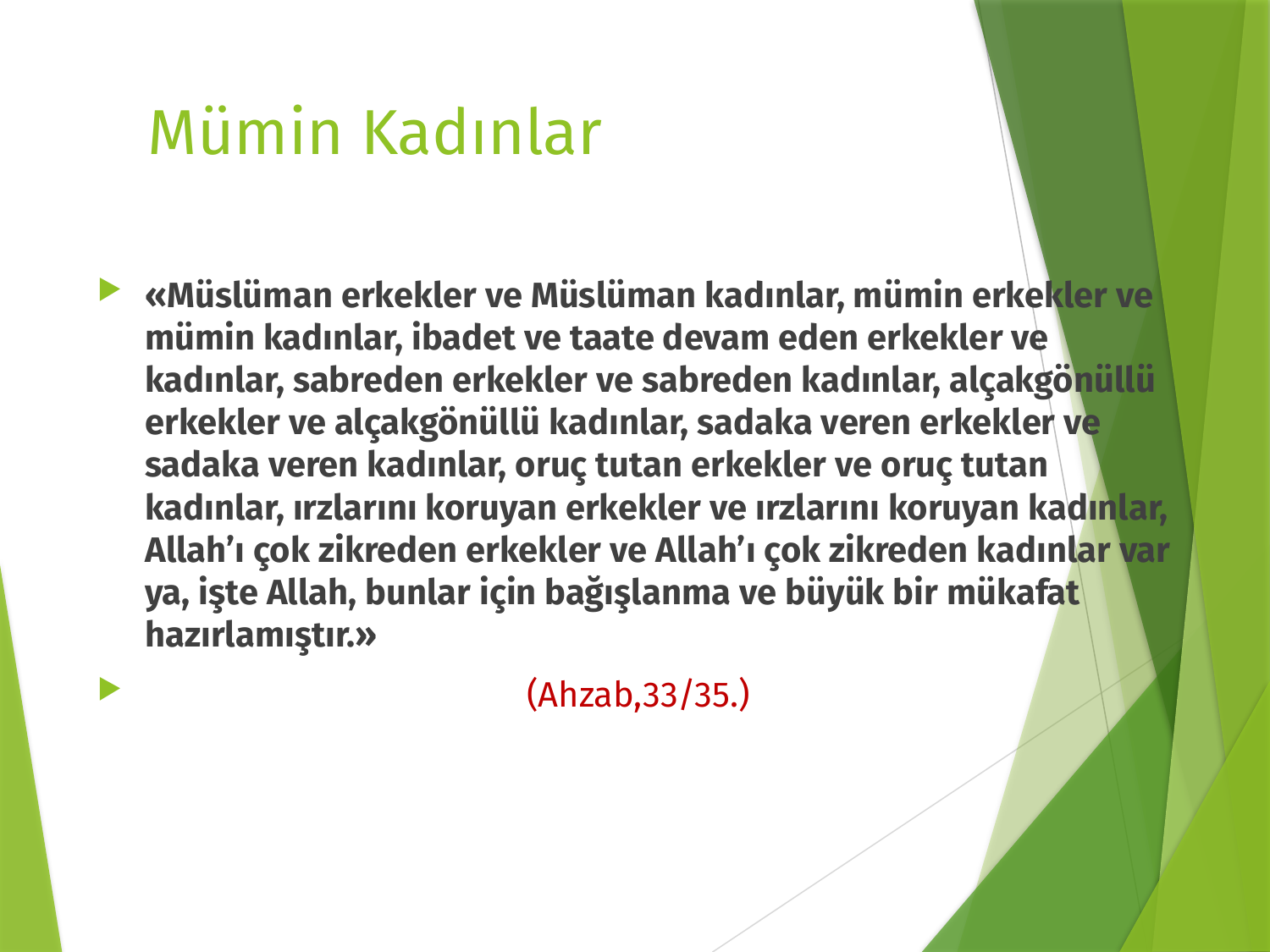

# Mümin Kadınlar

«Müslüman erkekler ve Müslüman kadınlar, mümin erkekler ve mümin kadınlar, ibadet ve taate devam eden erkekler ve kadınlar, sabreden erkekler ve sabreden kadınlar, alçakgönüllü erkekler ve alçakgönüllü kadınlar, sadaka veren erkekler ve sadaka veren kadınlar, oruç tutan erkekler ve oruç tutan kadınlar, ırzlarını koruyan erkekler ve ırzlarını koruyan kadınlar, Allah’ı çok zikreden erkekler ve Allah’ı çok zikreden kadınlar var ya, işte Allah, bunlar için bağışlanma ve büyük bir mükafat hazırlamıştır.»
                                         (Ahzab,33/35.)